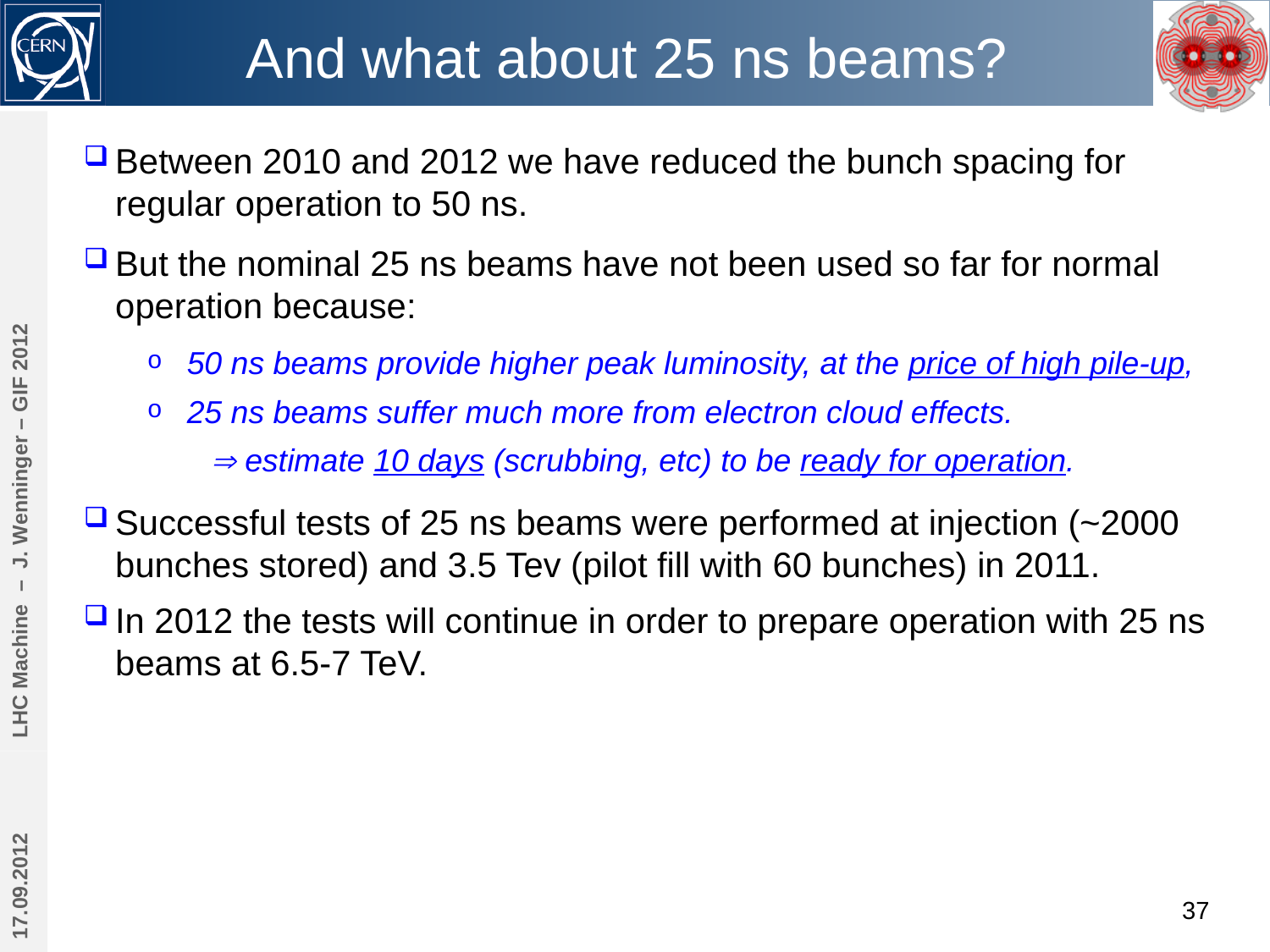

# And what about 25 ns beams?
Between 2010 and 2012 we have reduced the bunch spacing for regular operation to 50 ns.
But the nominal 25 ns beams have not been used so far for normal operation because:
50 ns beams provide higher peak luminosity, at the price of high pile-up,
25 ns beams suffer much more from electron cloud effects.
⇒ estimate 10 days (scrubbing, etc) to be ready for operation.
Successful tests of 25 ns beams were performed at injection (~2000 bunches stored) and 3.5 Tev (pilot fill with 60 bunches) in 2011.
In 2012 the tests will continue in order to prepare operation with 25 ns beams at 6.5-7 TeV.

LHC Machine  –  J. Wenninger – GIF 2012
17.09.2012
37